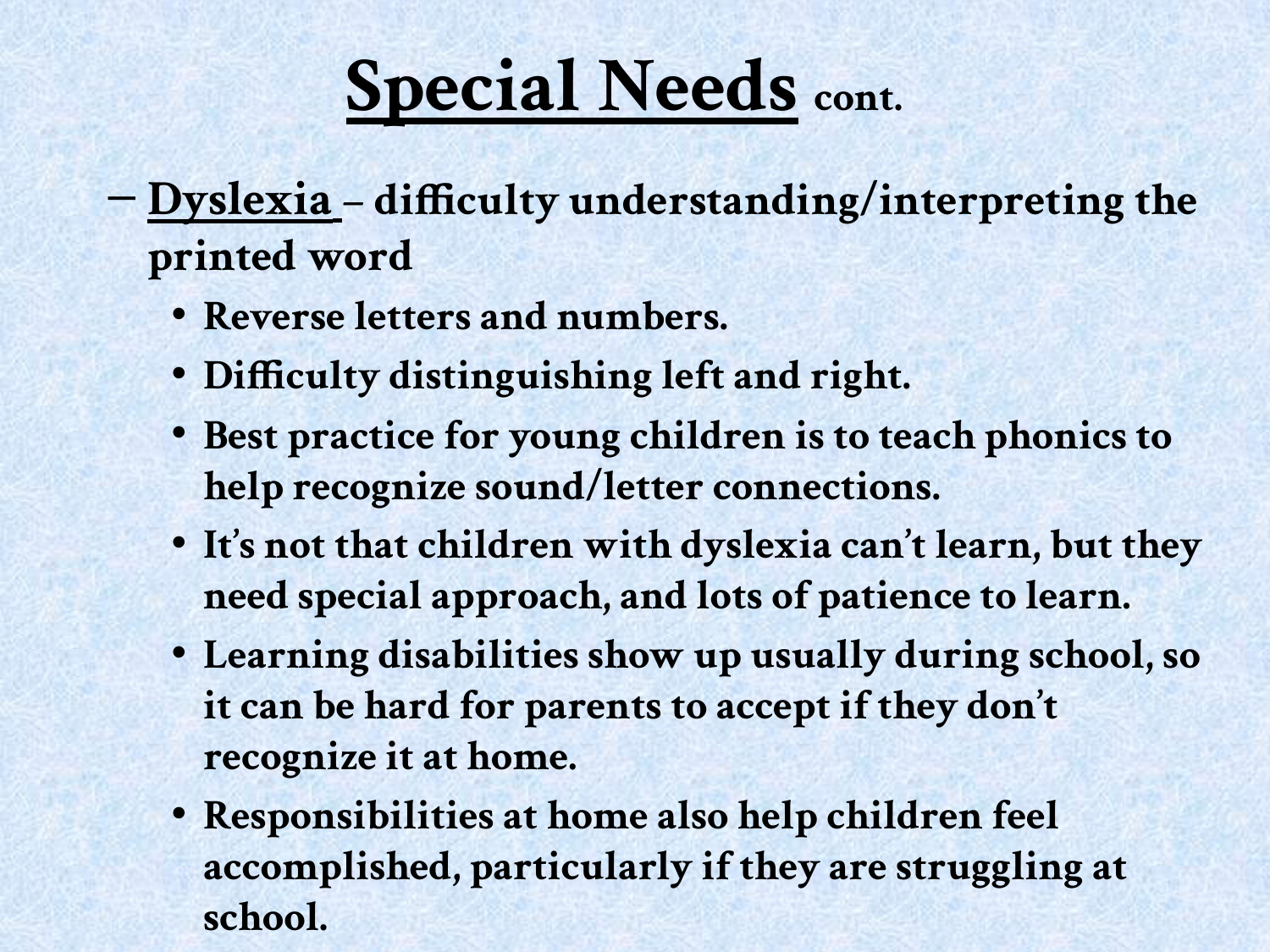

# Special Needs cont.
Dyslexia – difficulty understanding/interpreting the printed word
Reverse letters and numbers.
Difficulty distinguishing left and right.
Best practice for young children is to teach phonics to help recognize sound/letter connections.
It’s not that children with dyslexia can’t learn, but they need special approach, and lots of patience to learn.
Learning disabilities show up usually during school, so it can be hard for parents to accept if they don’t recognize it at home.
Responsibilities at home also help children feel accomplished, particularly if they are struggling at school.